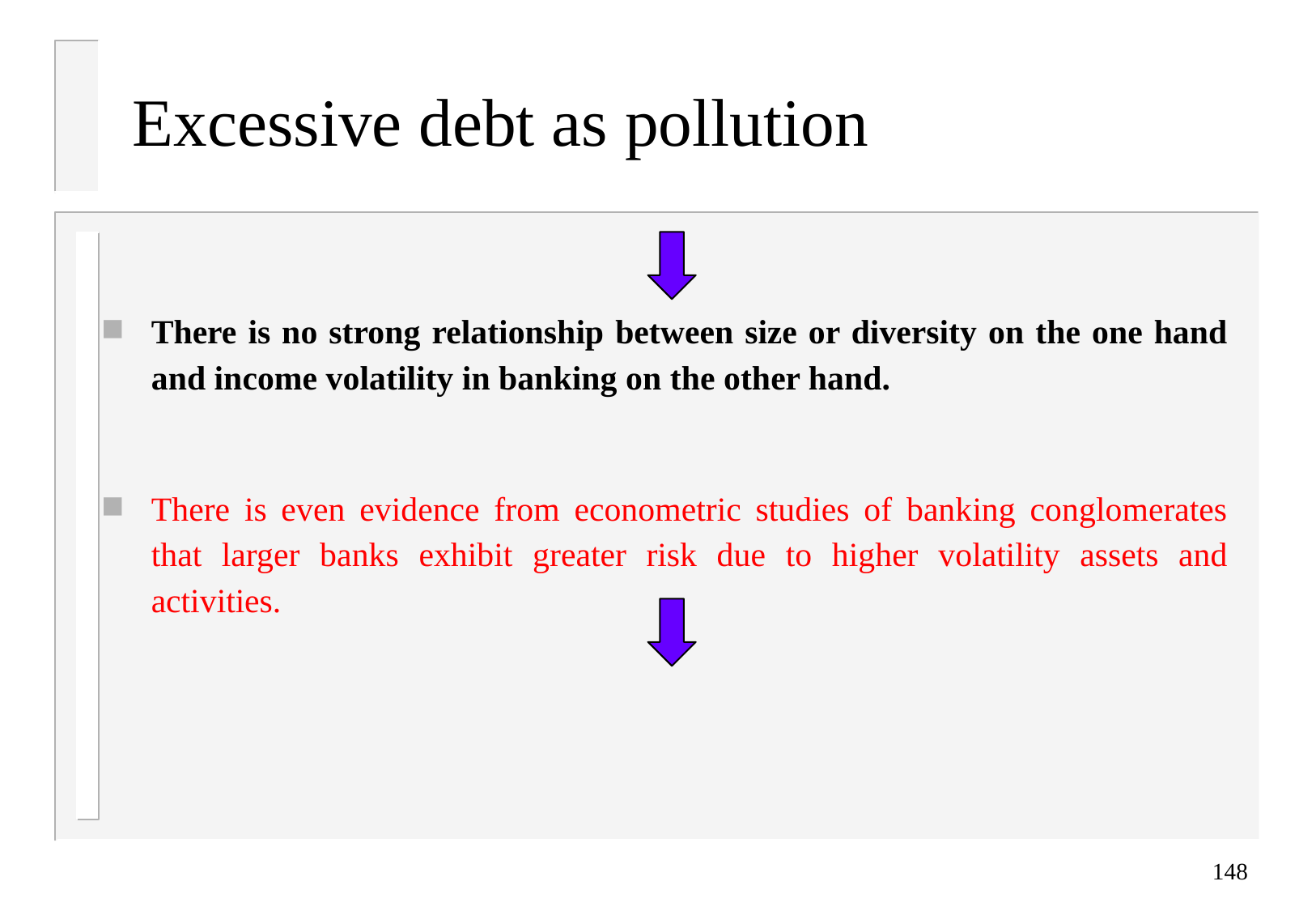

# Excessive debt as pollution

There is no strong relationship between size or diversity on the one hand and income volatility in banking on the other hand.

There is even evidence from econometric studies of banking conglomerates that larger banks exhibit greater risk due to higher volatility assets and activities.

148